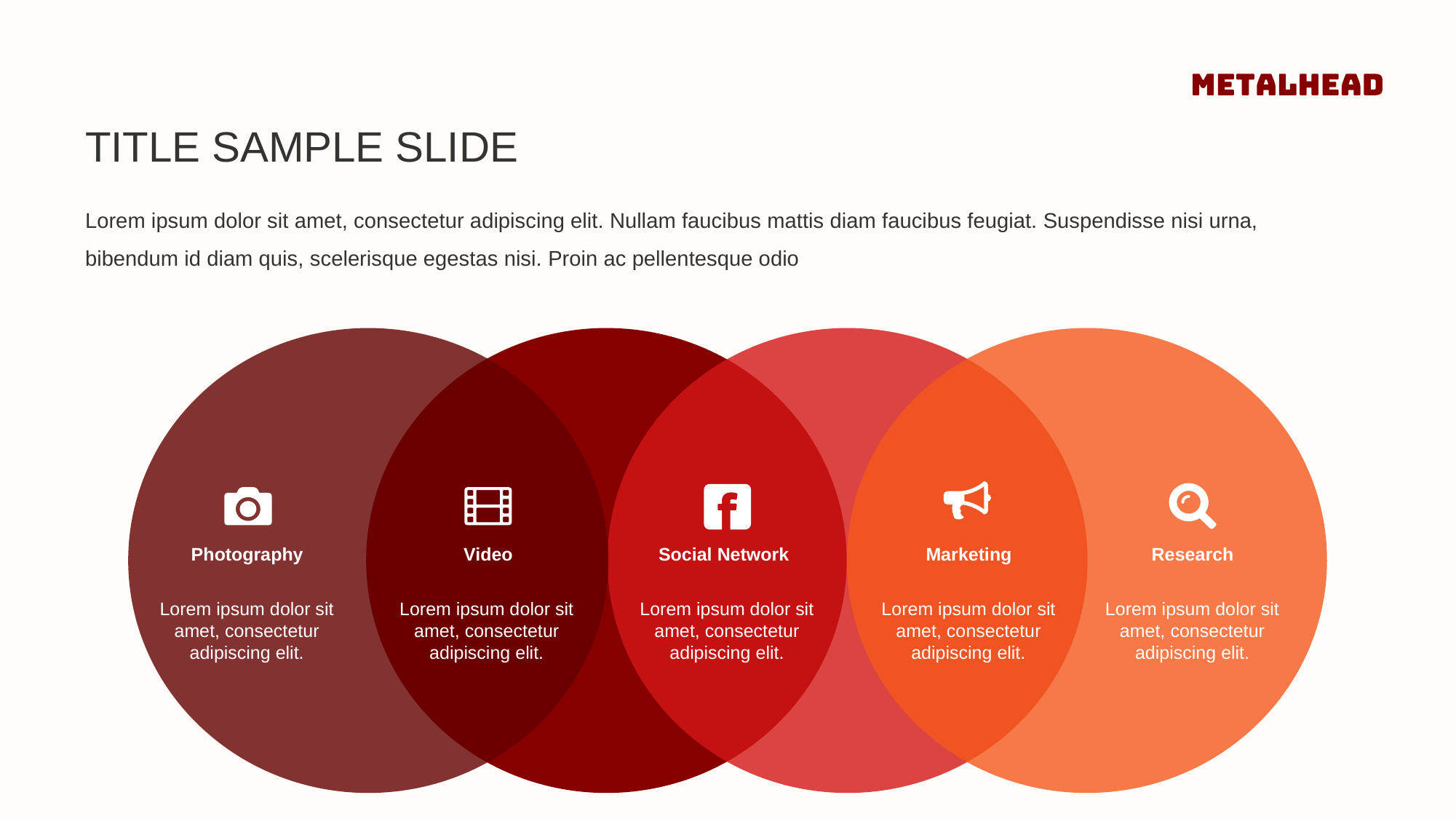

TITLE SAMPLE SLIDE
Lorem ipsum dolor sit amet, consectetur adipiscing elit. Nullam faucibus mattis diam faucibus feugiat. Suspendisse nisi urna, bibendum id diam quis, scelerisque egestas nisi. Proin ac pellentesque odio

Photography
Video
Social Network
Marketing
Research
Lorem ipsum dolor sit amet, consectetur adipiscing elit.
Lorem ipsum dolor sit amet, consectetur adipiscing elit.
Lorem ipsum dolor sit amet, consectetur adipiscing elit.
Lorem ipsum dolor sit amet, consectetur adipiscing elit.
Lorem ipsum dolor sit amet, consectetur adipiscing elit.